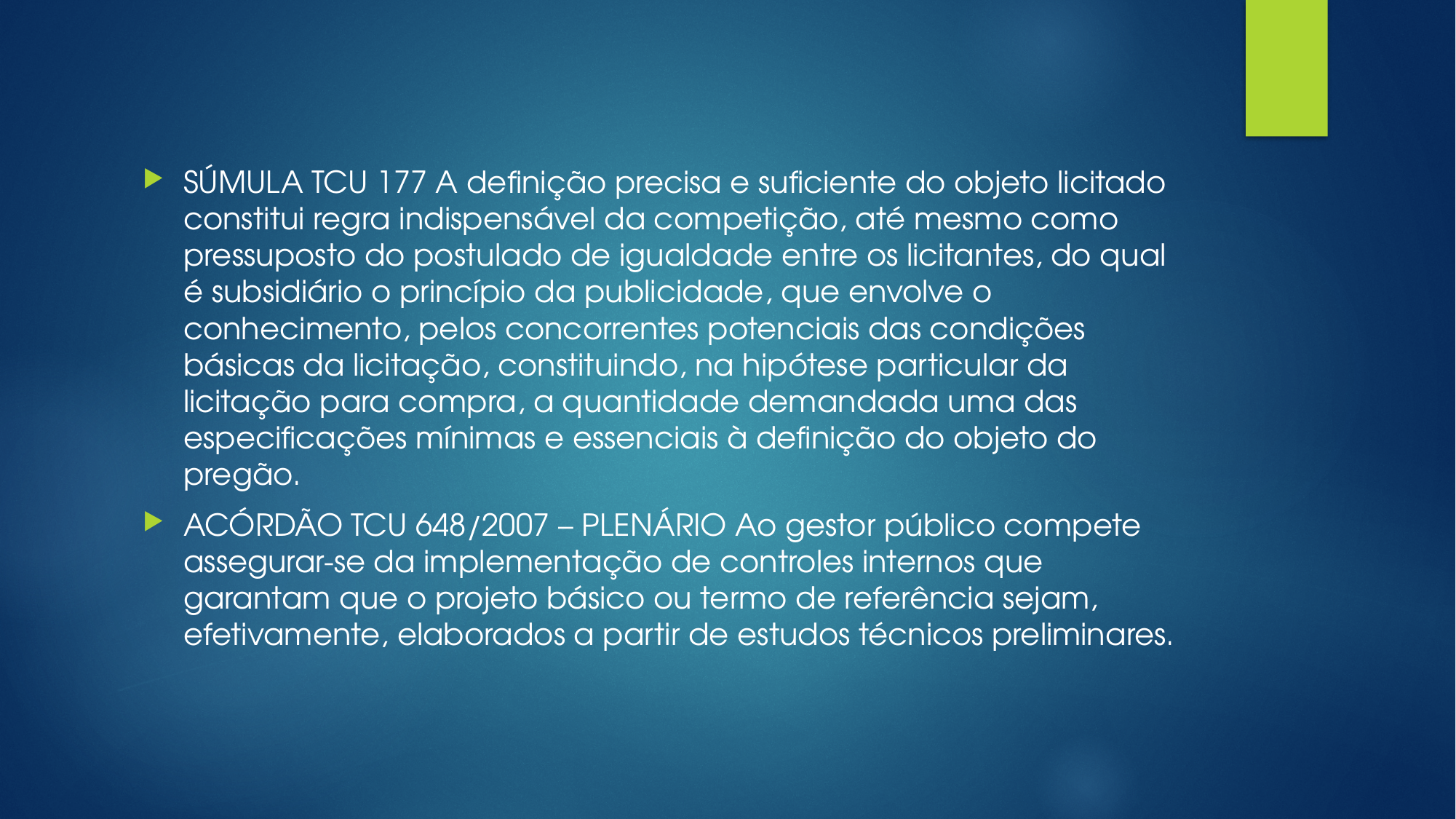

#
SÚMULA TCU 177 A definição precisa e suficiente do objeto licitado constitui regra indispensável da competição, até mesmo como pressuposto do postulado de igualdade entre os licitantes, do qual é subsidiário o princípio da publicidade, que envolve o conhecimento, pelos concorrentes potenciais das condições básicas da licitação, constituindo, na hipótese particular da licitação para compra, a quantidade demandada uma das especificações mínimas e essenciais à definição do objeto do pregão.
ACÓRDÃO TCU 648/2007 – PLENÁRIO Ao gestor público compete assegurar-se da implementação de controles internos que garantam que o projeto básico ou termo de referência sejam, efetivamente, elaborados a partir de estudos técnicos preliminares.